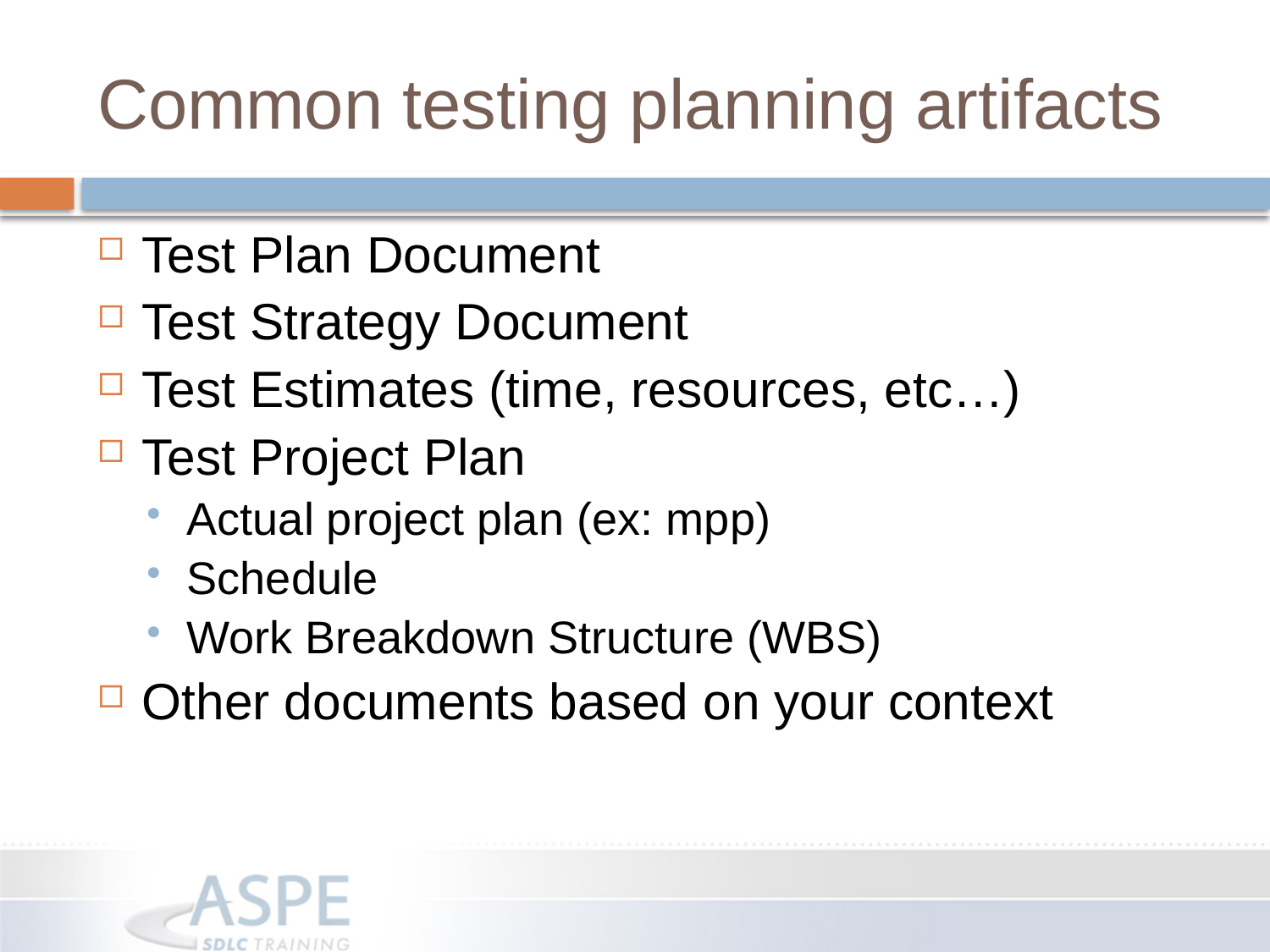

# Common testing planning artifacts
Test Plan Document
Test Strategy Document
Test Estimates (time, resources, etc…)
Test Project Plan
Actual project plan (ex: mpp)
Schedule
Work Breakdown Structure (WBS)
Other documents based on your context